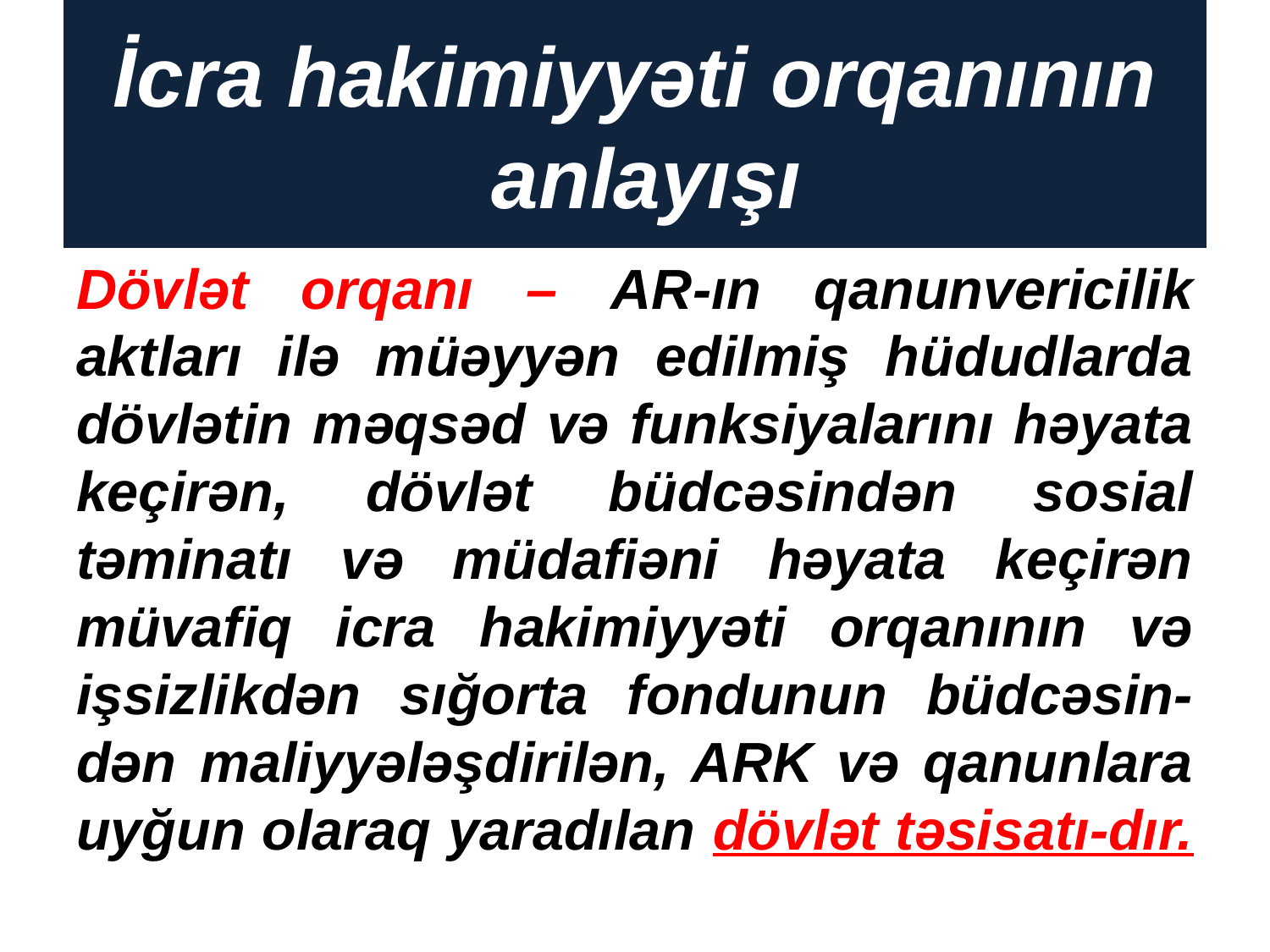

# İcra hakimiyyəti orqanının anlayışı
Dövlət orqanı – AR-ın qanunvericilik aktları ilə müəyyən edilmiş hüdudlarda dövlətin məqsəd və funksiyalarını həyata keçirən, dövlət büdcəsindən sosial təminatı və müdafiəni həyata keçirən müvafiq icra hakimiyyəti orqanının və işsizlikdən sığorta fondunun büdcəsin-dən maliyyələşdirilən, ARK və qanunlara uyğun olaraq yaradılan dövlət təsisatı-dır.